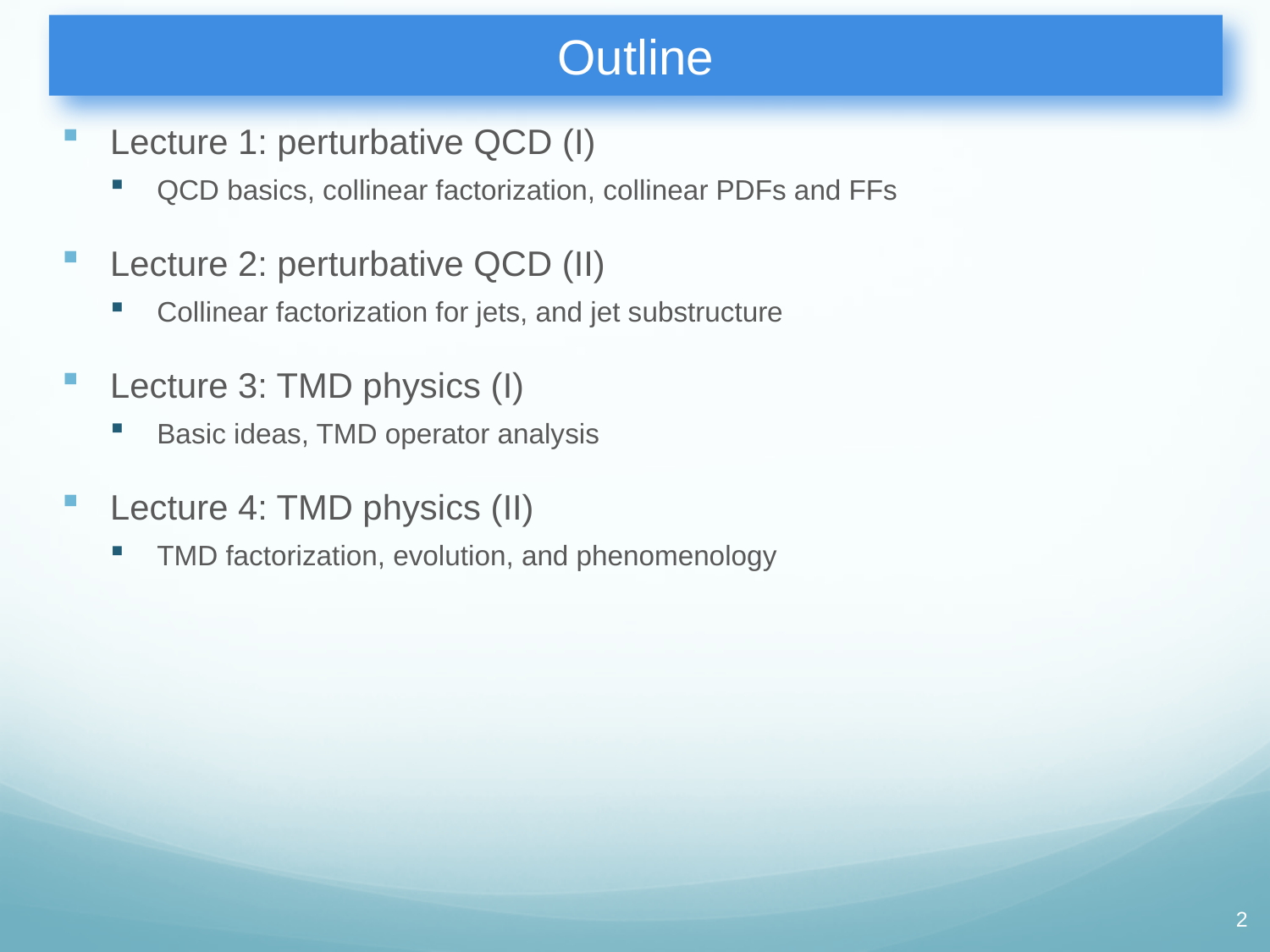

# Outline
Lecture 1: perturbative QCD (I)
QCD basics, collinear factorization, collinear PDFs and FFs
Lecture 2: perturbative QCD (II)
Collinear factorization for jets, and jet substructure
Lecture 3: TMD physics (I)
Basic ideas, TMD operator analysis
Lecture 4: TMD physics (II)
TMD factorization, evolution, and phenomenology
2